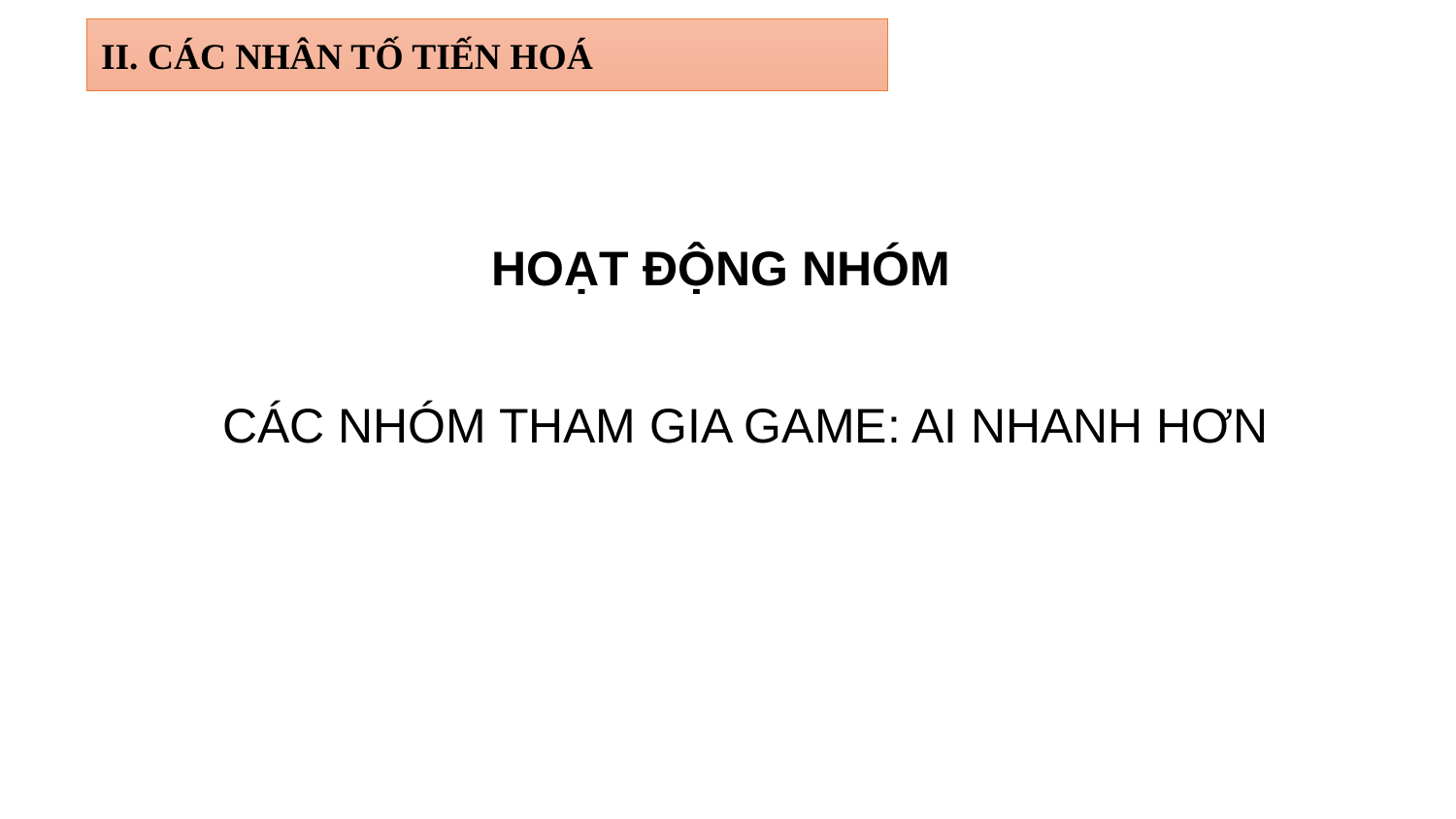

II. CÁC NHÂN TỐ TIẾN HOÁ
# HOẠT ĐỘNG NHÓM
CÁC NHÓM THAM GIA GAME: AI NHANH HƠN